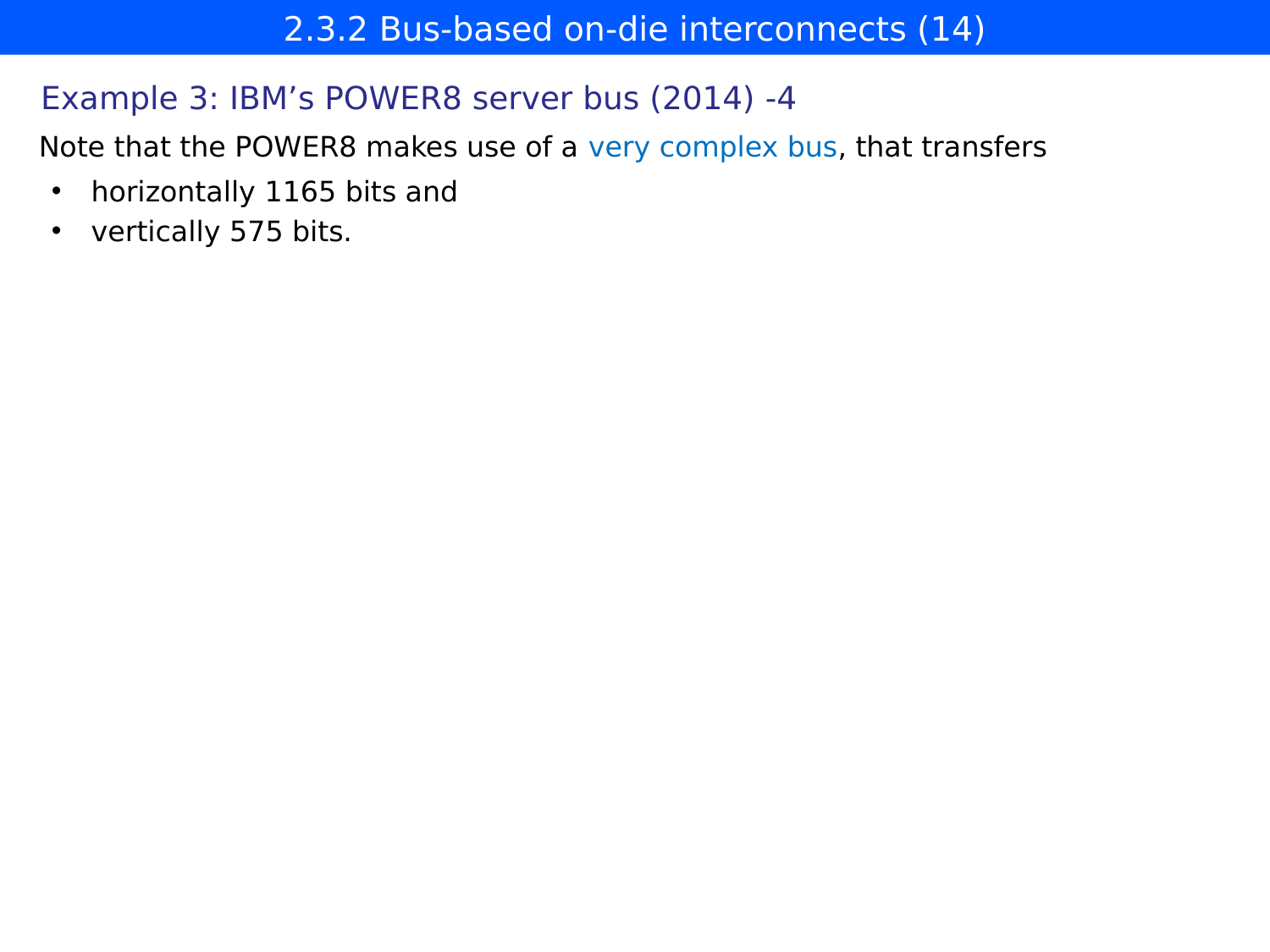

# 2.3.2 Bus-based on-die interconnects (14)
Example 3: IBM’s POWER8 server bus (2014) -4
Note that the POWER8 makes use of a very complex bus, that transfers
horizontally 1165 bits and
vertically 575 bits.